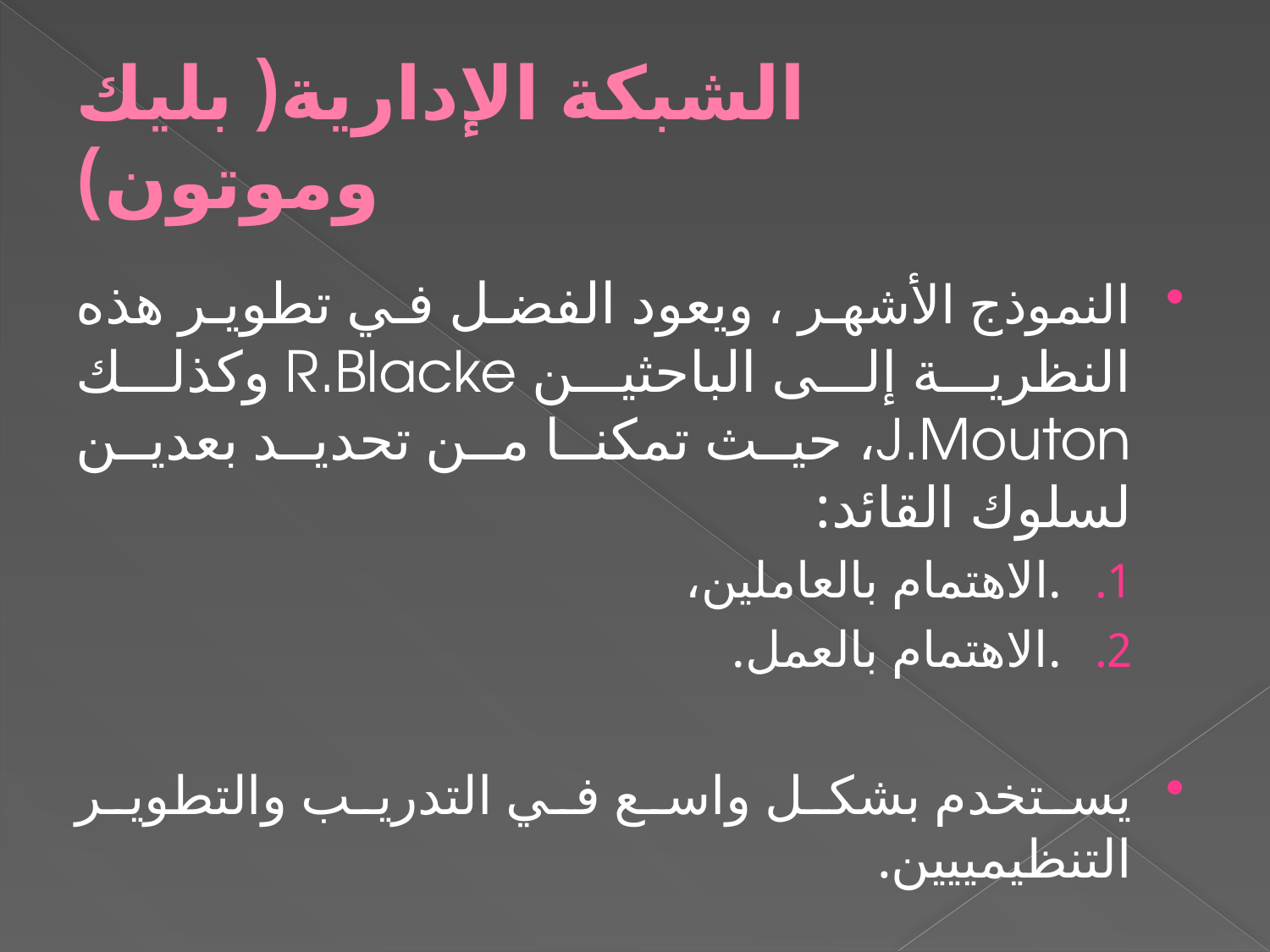

# الشبكة الإدارية( بليك وموتون)
النموذج الأشهر ، ويعود الفضل في تطوير هذه النظرية إلى الباحثين R.Blacke وكذلك J.Mouton، حيث تمكنا من تحديد بعدين لسلوك القائد:
.الاهتمام بالعاملين،
.الاهتمام بالعمل.

يستخدم بشكل واسع في التدريب والتطوير التنظيمييين.